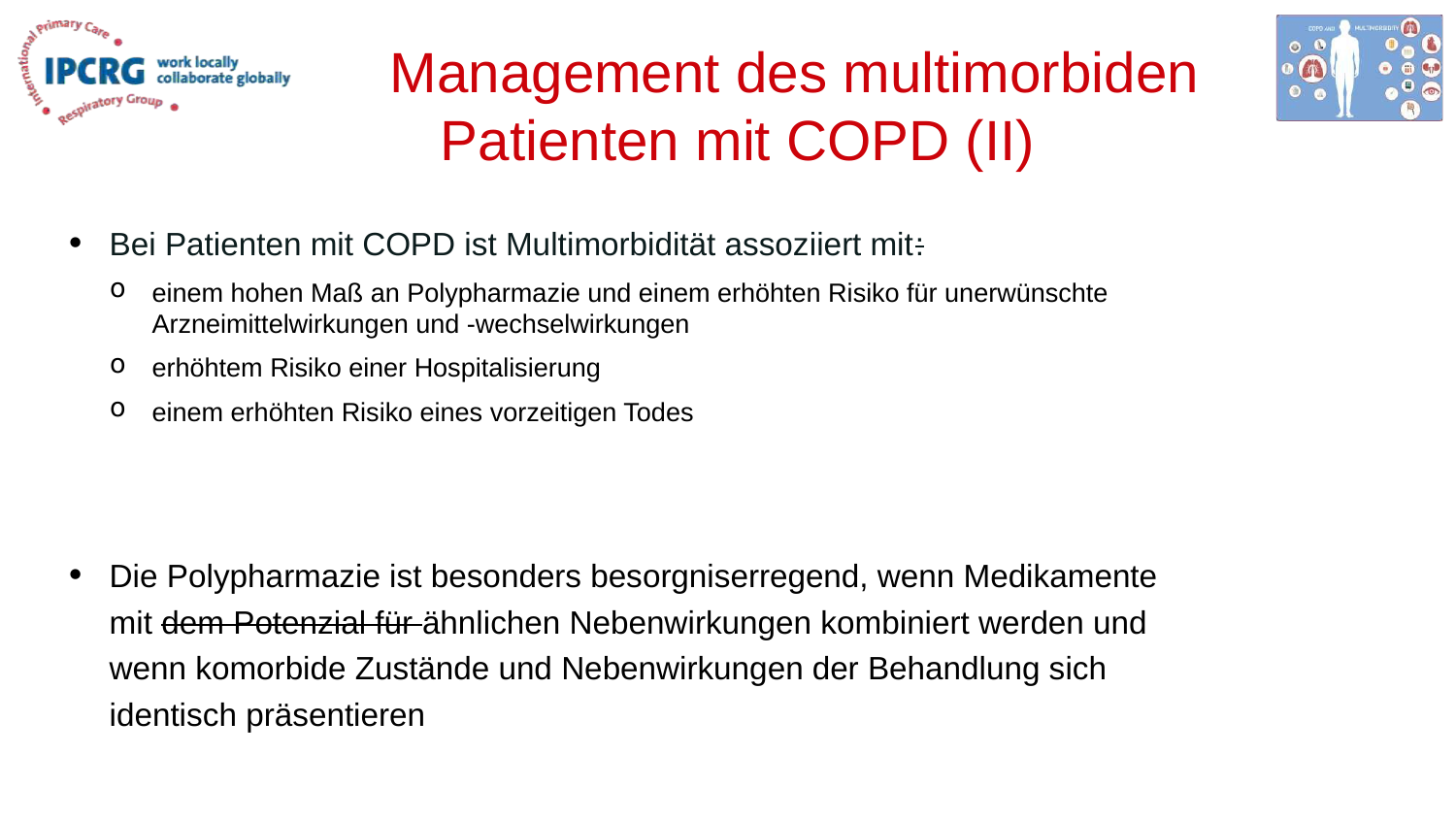

# Management des multimorbiden Patienten mit COPD (II)
Bei Patienten mit COPD ist Multimorbidität assoziiert mit:
einem hohen Maß an Polypharmazie und einem erhöhten Risiko für unerwünschte Arzneimittelwirkungen und -wechselwirkungen
erhöhtem Risiko einer Hospitalisierung
einem erhöhten Risiko eines vorzeitigen Todes

Die Polypharmazie ist besonders besorgniserregend, wenn Medikamente mit dem Potenzial für ähnlichen Nebenwirkungen kombiniert werden und wenn komorbide Zustände und Nebenwirkungen der Behandlung sich identisch präsentieren